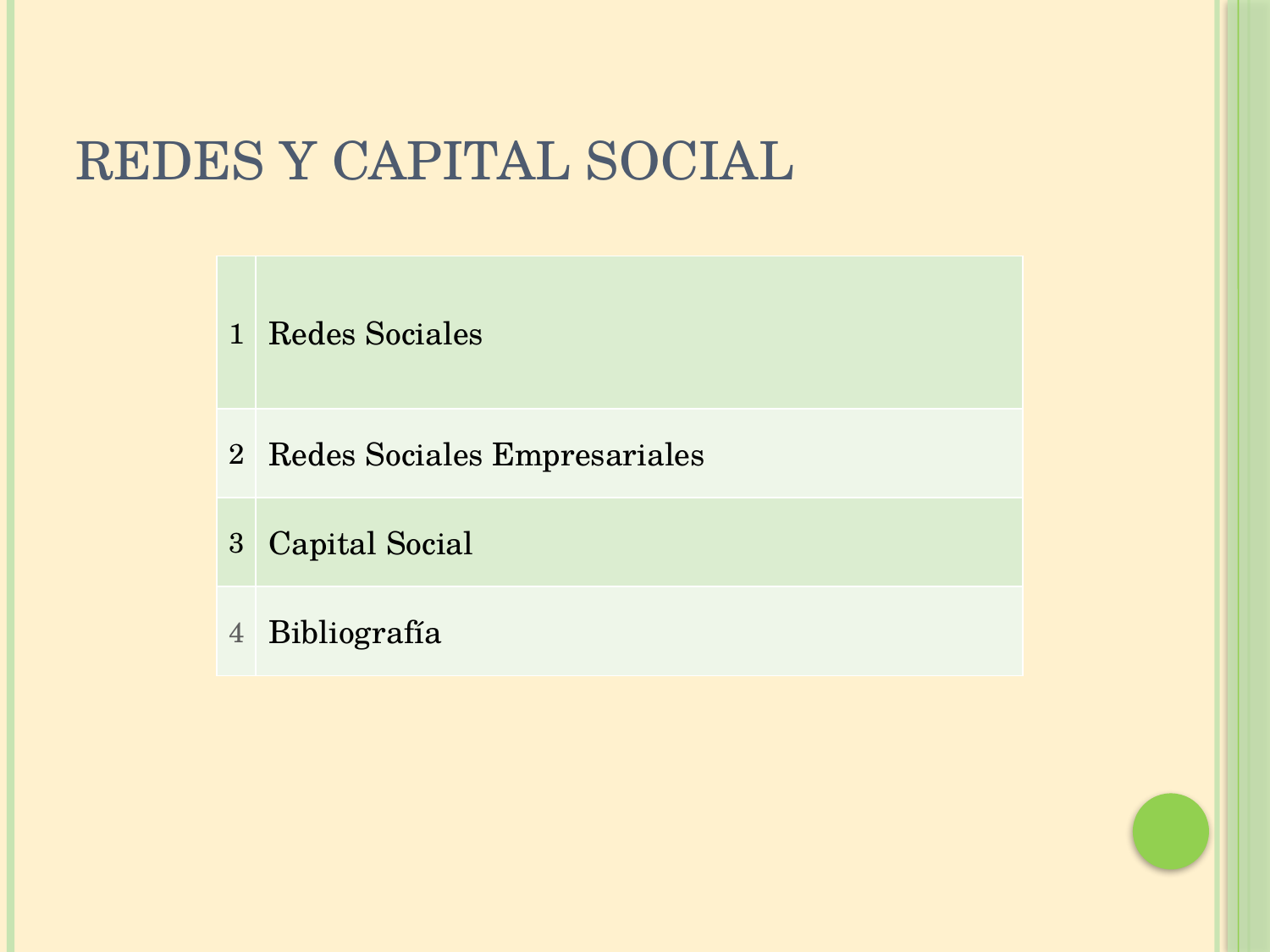

# Redes y Capital Social
| 1 | Redes Sociales |
| --- | --- |
| 2 | Redes Sociales Empresariales |
| 3 | Capital Social |
| 4 | Bibliografía |